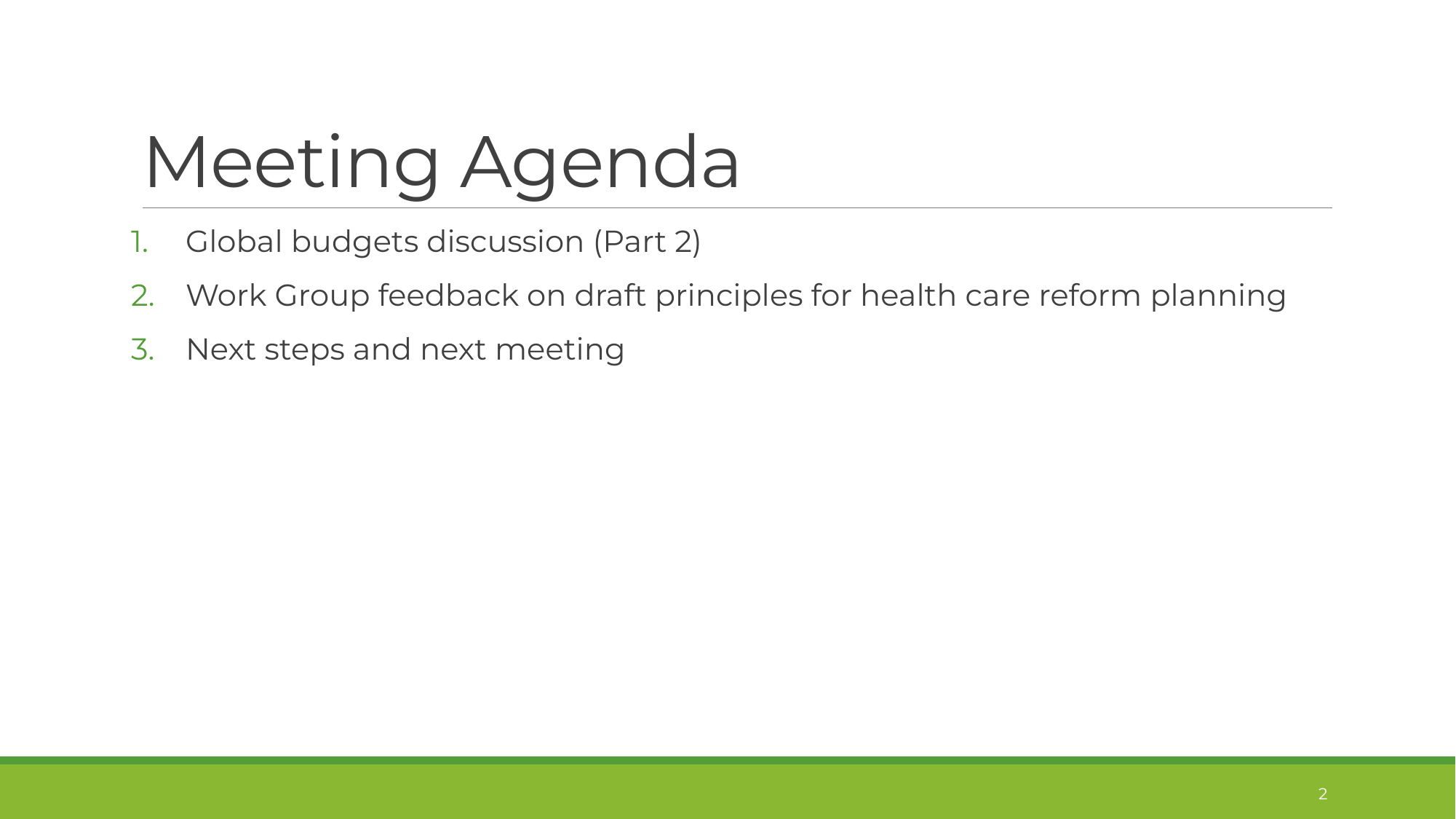

# Meeting Agenda
Global budgets discussion (Part 2)
Work Group feedback on draft principles for health care reform planning
Next steps and next meeting
2